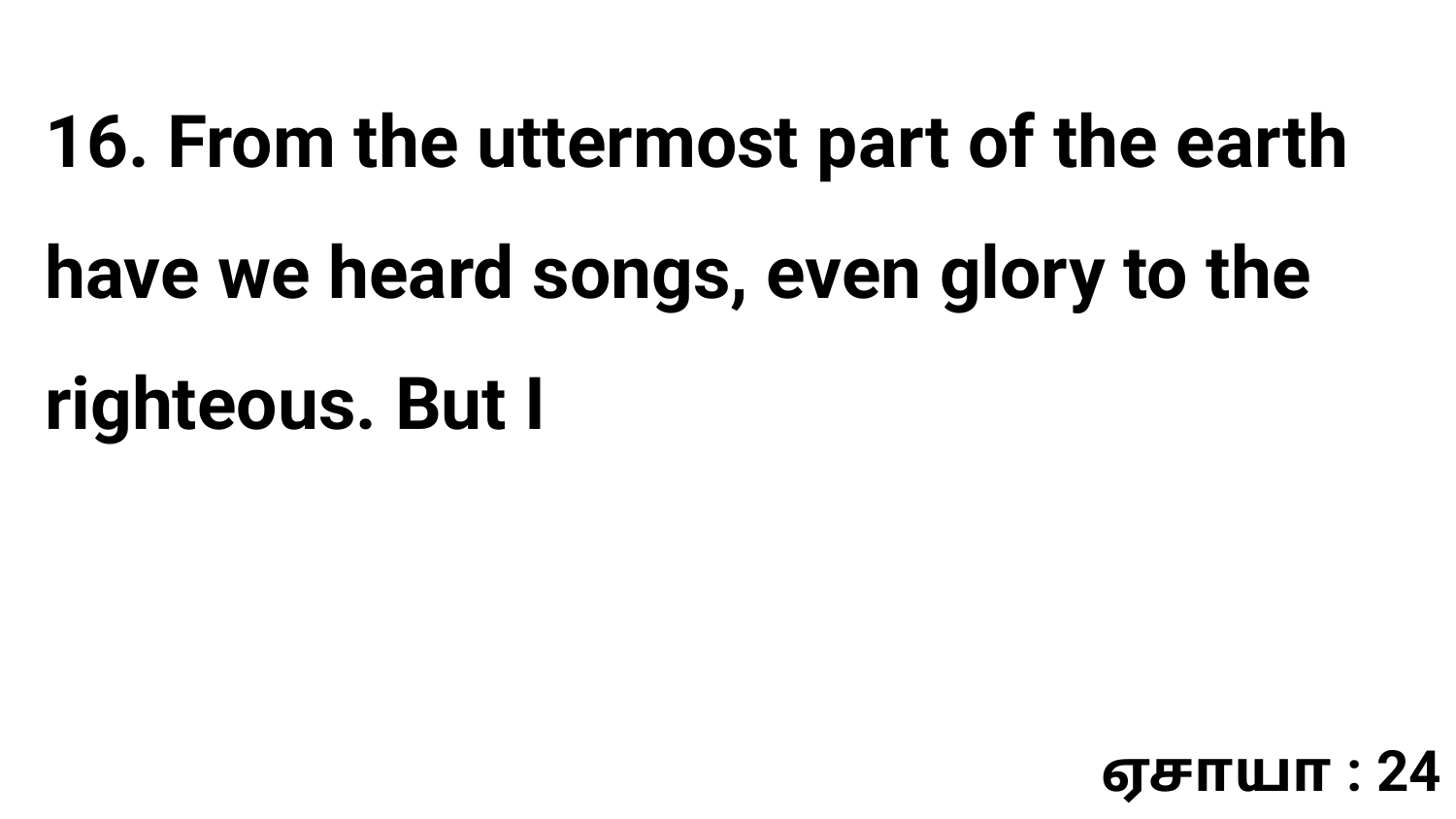

16. From the uttermost part of the earth have we heard songs, even glory to the righteous. But I
ஏசாயா : 24